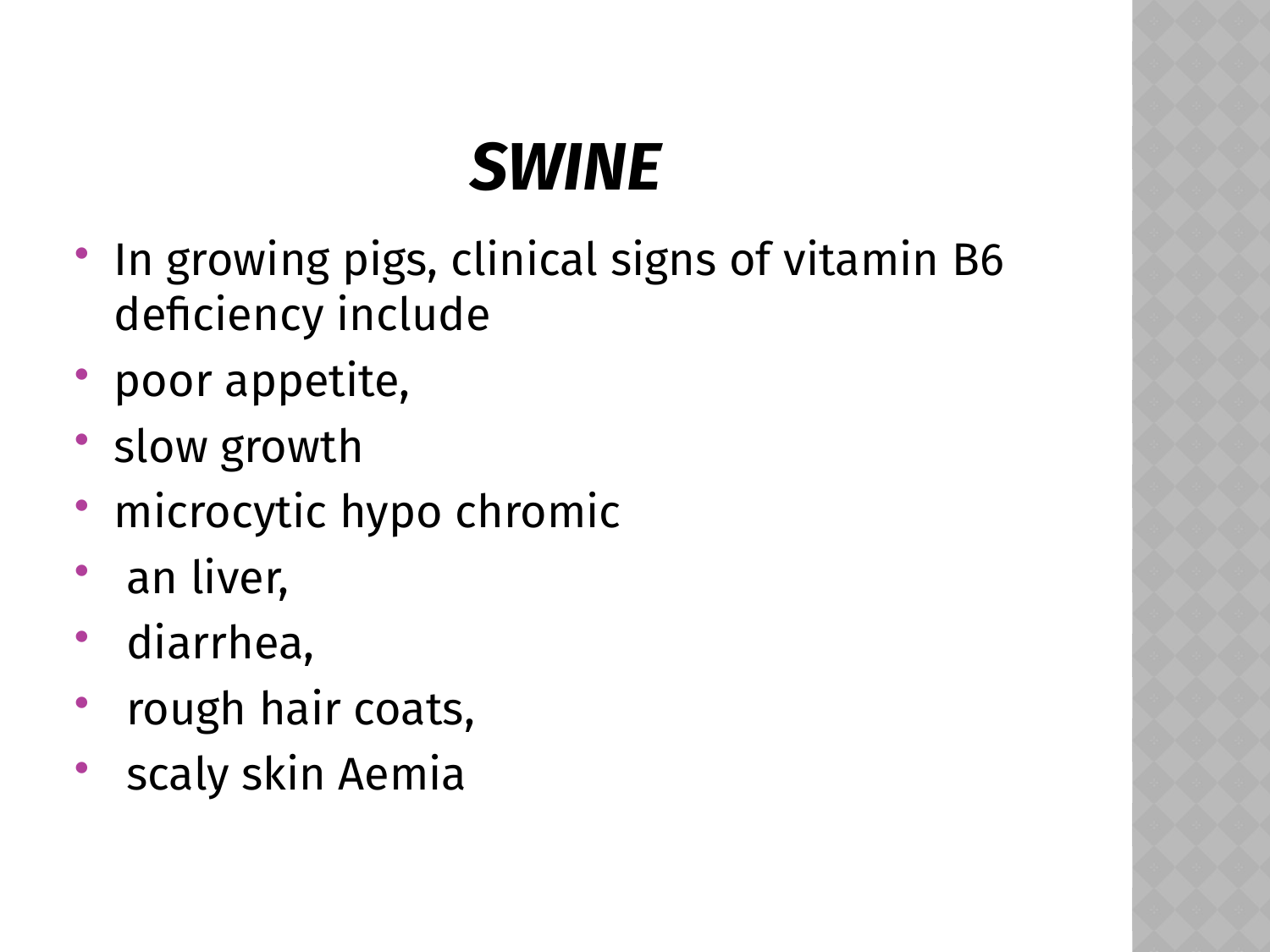

# Swine
In growing pigs, clinical signs of vitamin B6 deficiency include
poor appetite,
slow growth
microcytic hypo chromic
 an liver,
 diarrhea,
 rough hair coats,
 scaly skin Aemia